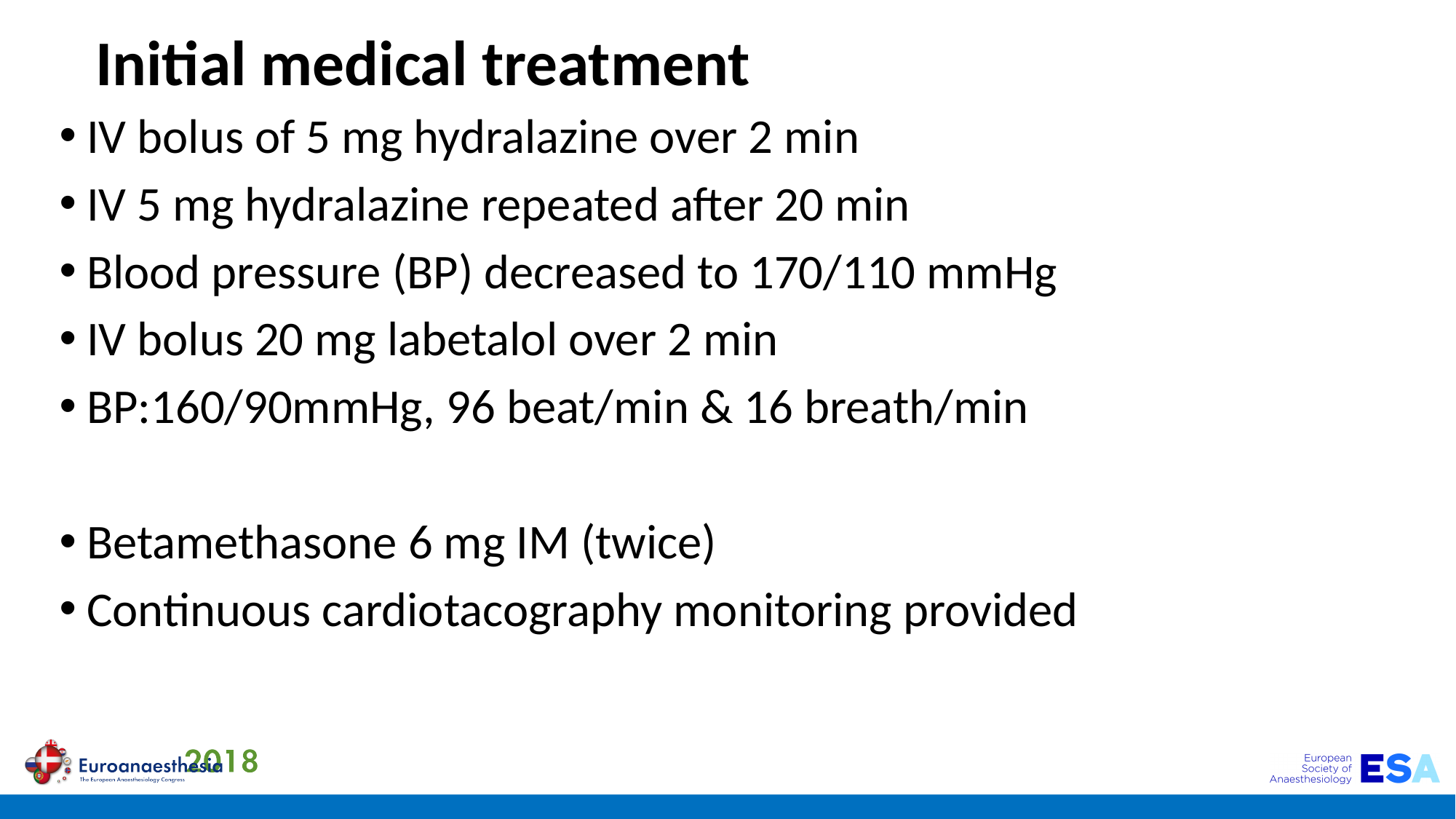

Initial medical treatment
IV bolus of 5 mg hydralazine over 2 min
IV 5 mg hydralazine repeated after 20 min
Blood pressure (BP) decreased to 170/110 mmHg
IV bolus 20 mg labetalol over 2 min
BP:160/90mmHg, 96 beat/min & 16 breath/min

Betamethasone 6 mg IM (twice)
Continuous cardiotacography monitoring provided